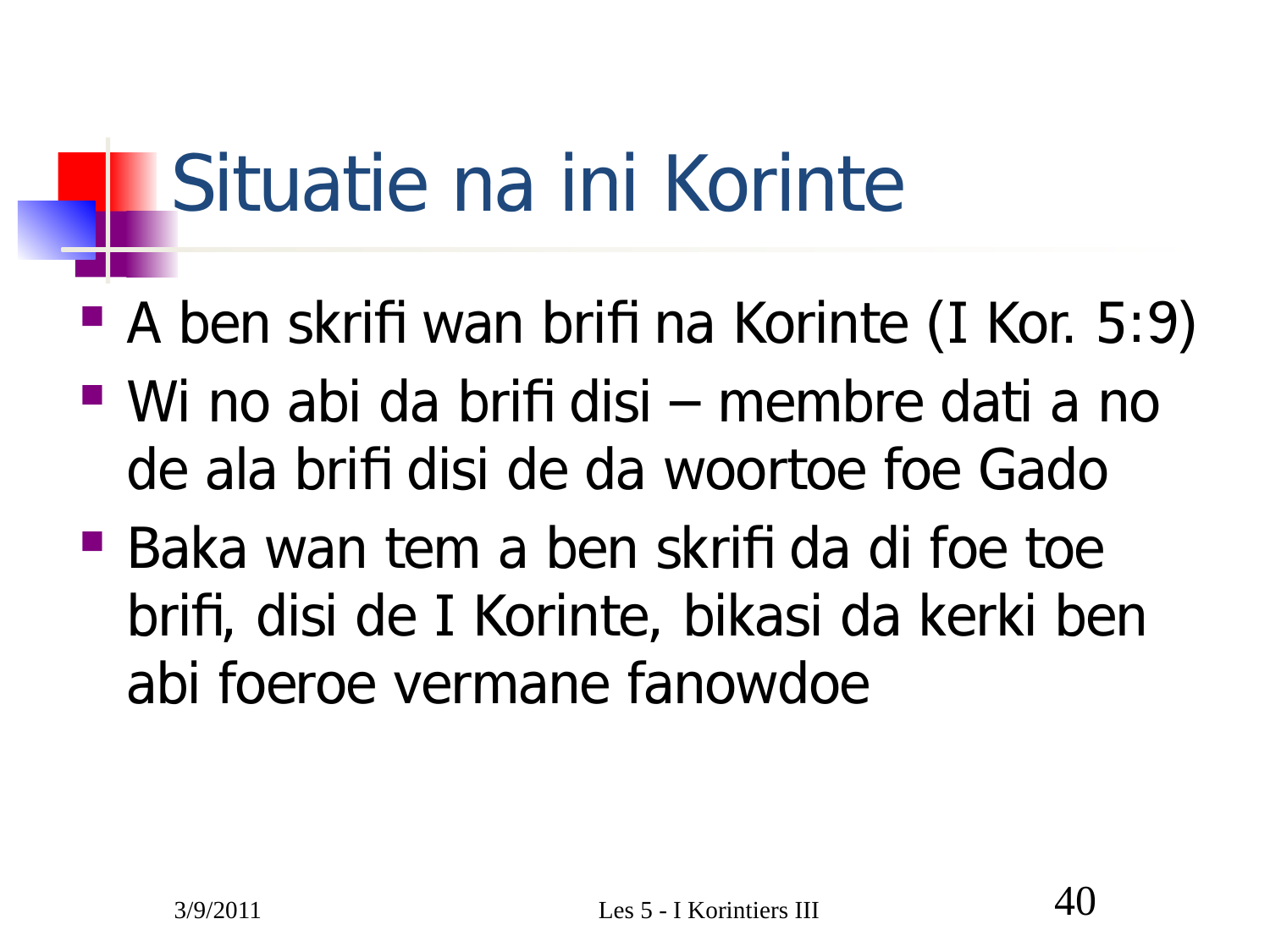

# Situatie na ini Korinte
A ben skrifi wan brifi na Korinte (I Kor. 5:9)
Wi no abi da brifi disi – membre dati a no de ala brifi disi de da woortoe foe Gado
Baka wan tem a ben skrifi da di foe toe brifi, disi de I Korinte, bikasi da kerki ben abi foeroe vermane fanowdoe
3/9/2011
Les 5 - I Korintiers III
40